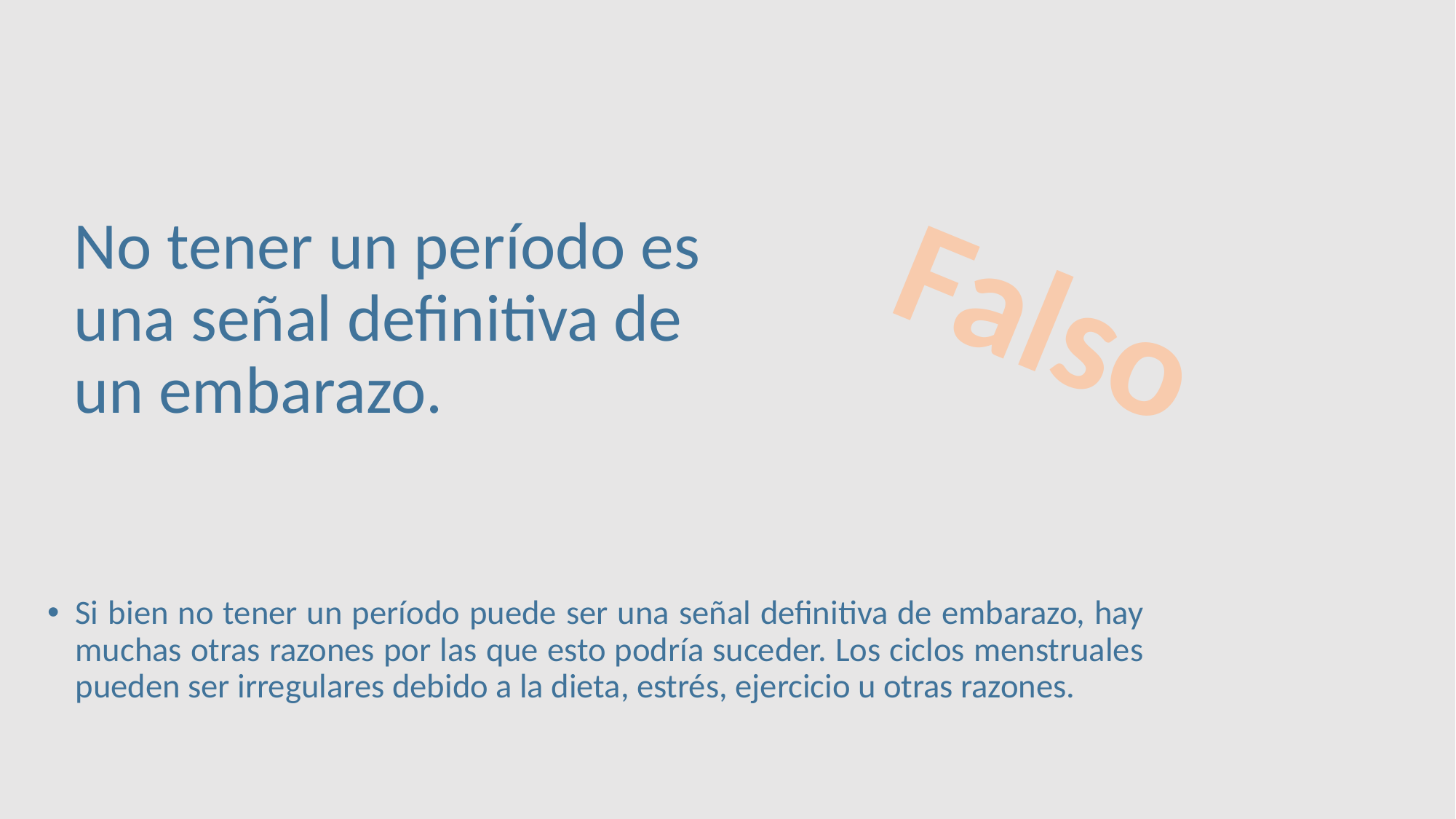

No tener un período es una señal definitiva de un embarazo.
Falso
Si bien no tener un período puede ser una señal definitiva de embarazo, hay muchas otras razones por las que esto podría suceder. Los ciclos menstruales pueden ser irregulares debido a la dieta, estrés, ejercicio u otras razones.